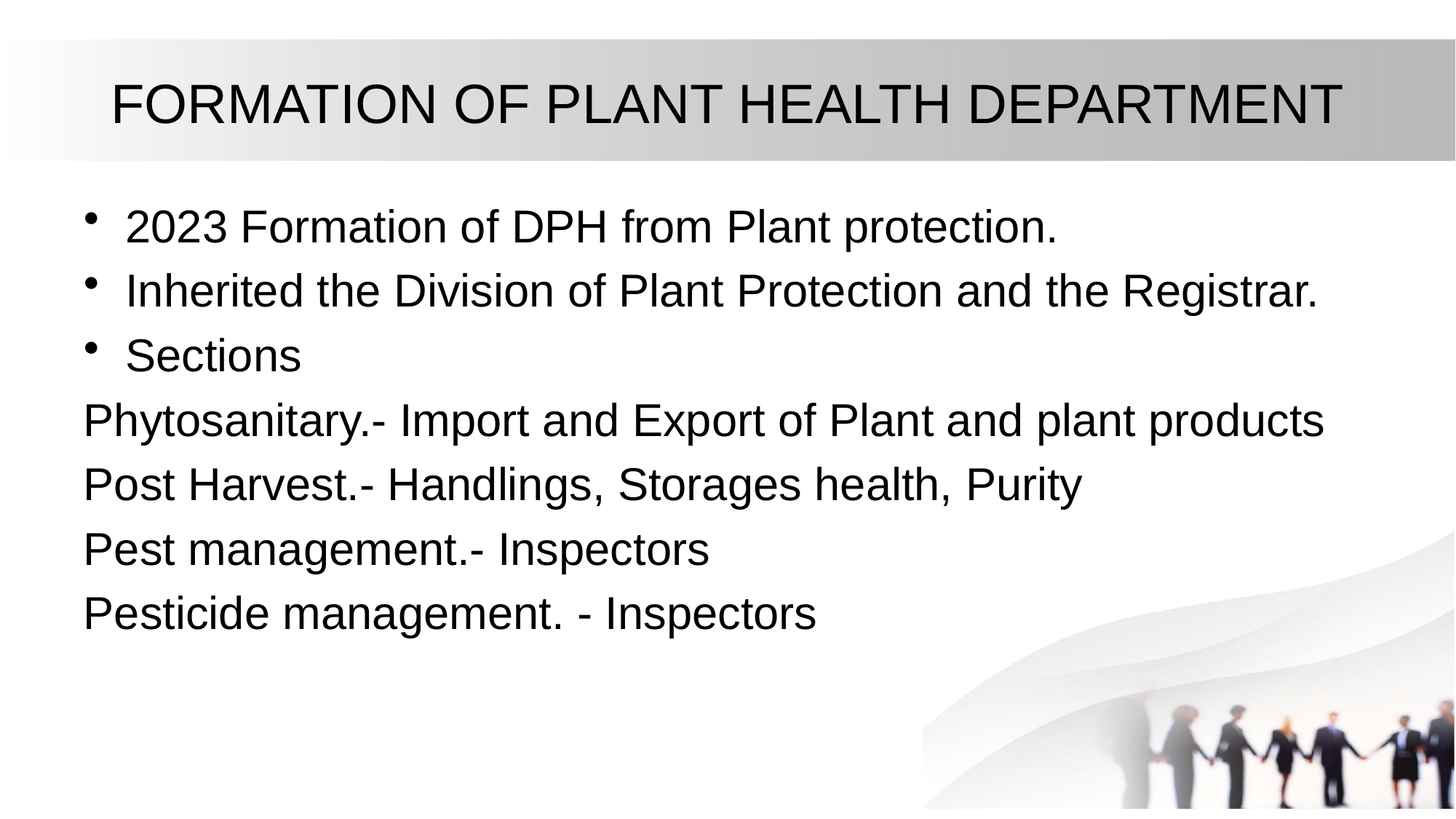

# FORMATION OF PLANT HEALTH DEPARTMENT
2023 Formation of DPH from Plant protection.
Inherited the Division of Plant Protection and the Registrar.
Sections
Phytosanitary.- Import and Export of Plant and plant products
Post Harvest.- Handlings, Storages health, Purity
Pest management.- Inspectors
Pesticide management. - Inspectors